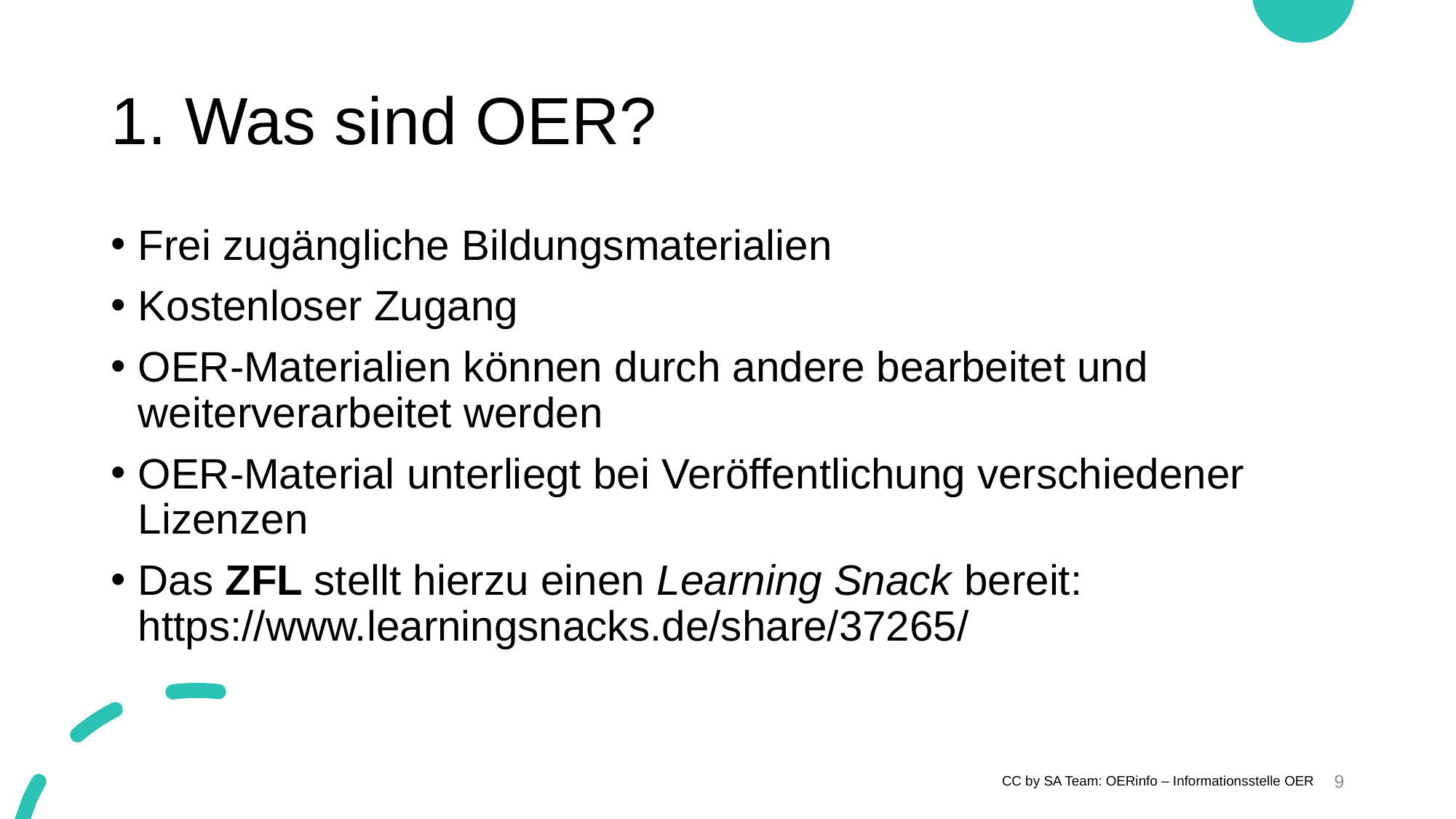

# 1. Was sind OER?
Frei zugängliche Bildungsmaterialien
Kostenloser Zugang
OER-Materialien können durch andere bearbeitet und weiterverarbeitet werden
OER-Material unterliegt bei Veröffentlichung verschiedener Lizenzen
Das ZFL stellt hierzu einen Learning Snack bereit: 		https://www.learningsnacks.de/share/37265/

9
CC by SA Team: OERinfo – Informationsstelle OER